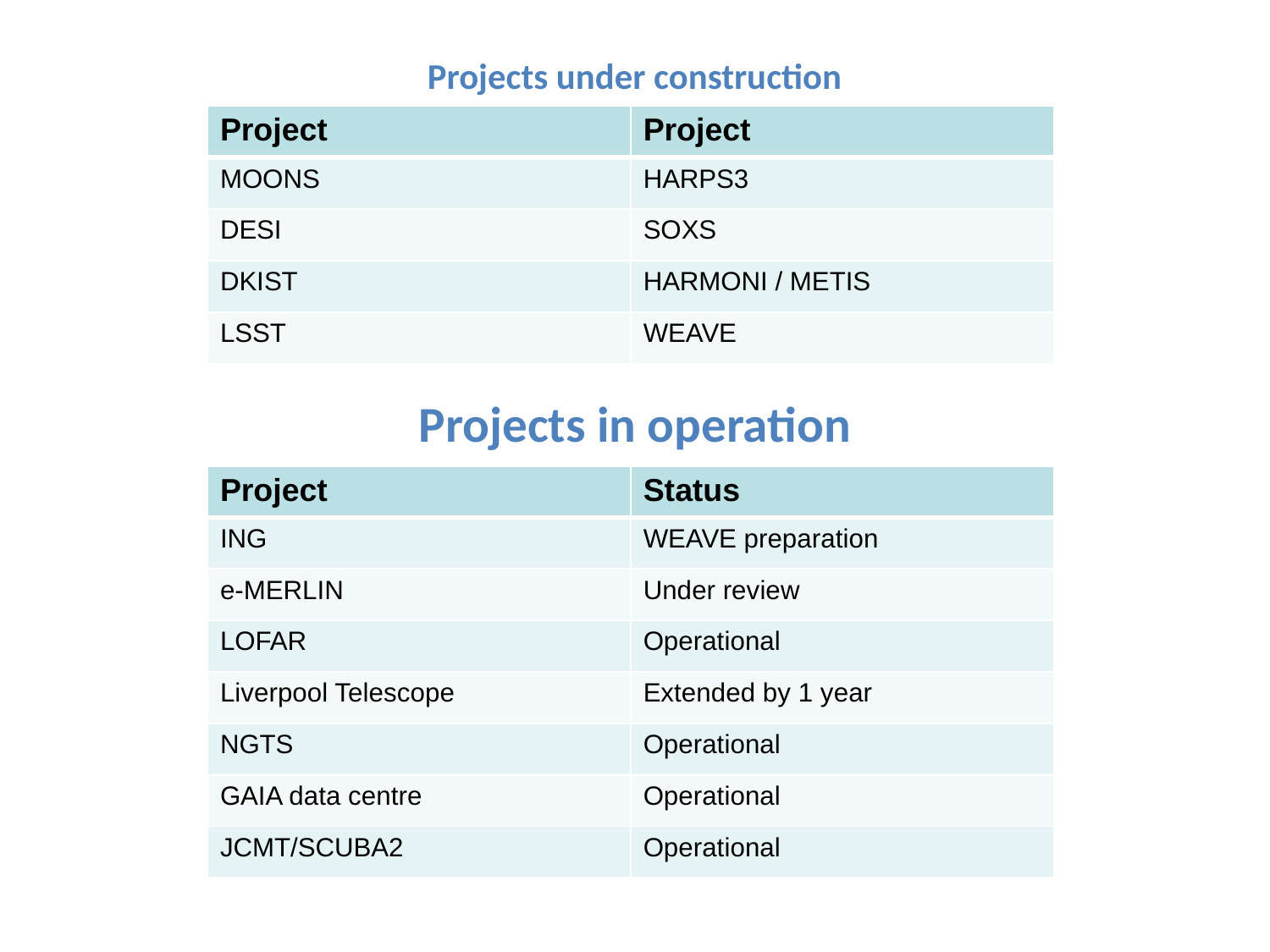

# Projects under construction
| Project | Project |
| --- | --- |
| MOONS | HARPS3 |
| DESI | SOXS |
| DKIST | HARMONI / METIS |
| LSST | WEAVE |
Projects in operation
| Project | Status |
| --- | --- |
| ING | WEAVE preparation |
| e-MERLIN | Under review |
| LOFAR | Operational |
| Liverpool Telescope | Extended by 1 year |
| NGTS | Operational |
| GAIA data centre | Operational |
| JCMT/SCUBA2 | Operational |